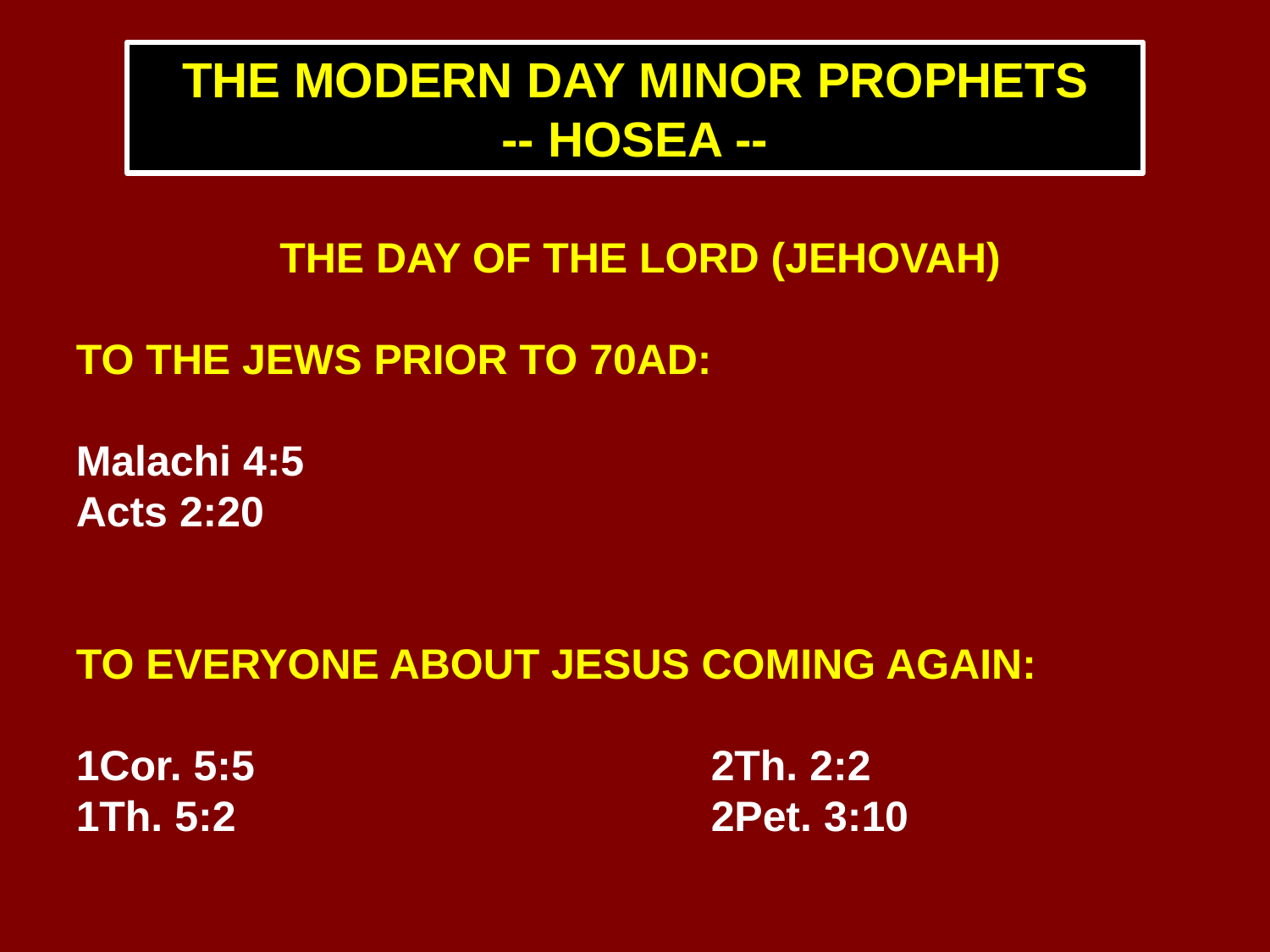

THE MODERN DAY MINOR PROPHETS
-- HOSEA --
THE DAY OF THE LORD (JEHOVAH)

TO THE JEWS PRIOR TO 70AD:

Malachi 4:5
Acts 2:20

TO EVERYONE ABOUT JESUS COMING AGAIN:

1Cor. 5:5				2Th. 2:2
1Th. 5:2				2Pet. 3:10